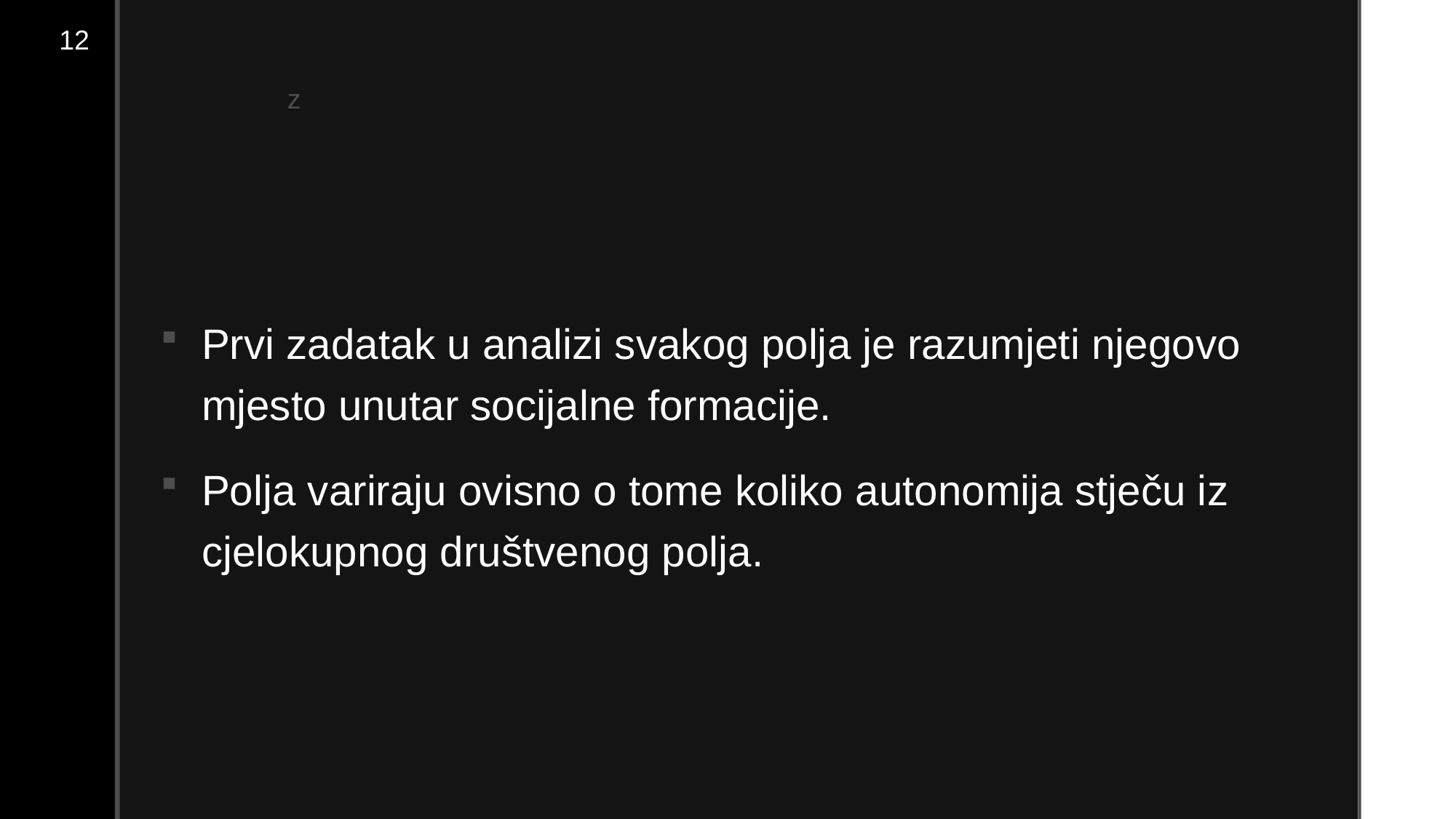

12
Prvi zadatak u analizi svakog polja je razumjeti njegovo mjesto unutar socijalne formacije.
Polja variraju ovisno o tome koliko autonomija stječu iz cjelokupnog društvenog polja.
#